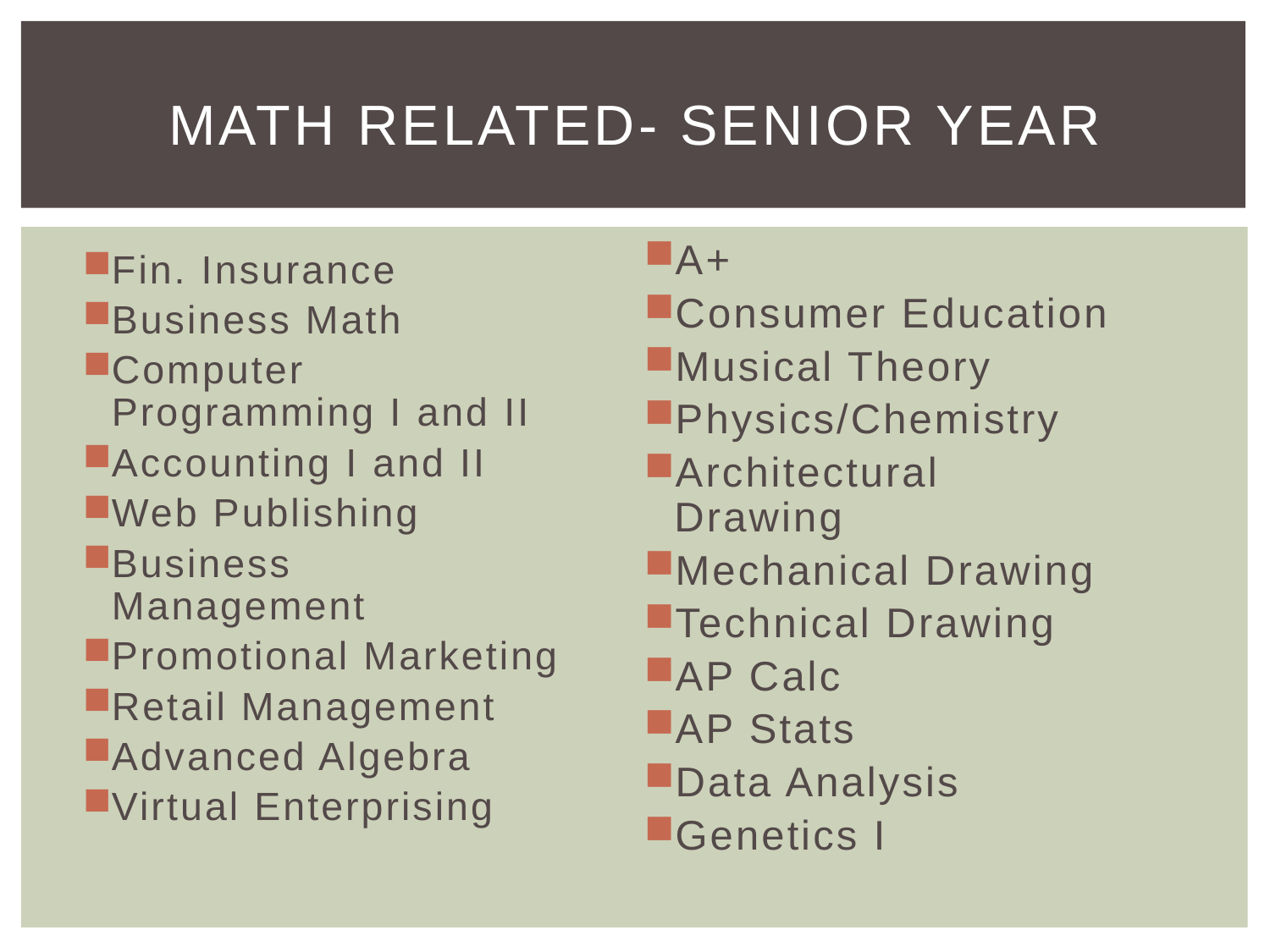

# Math Related- Senior year
A+
Consumer Education
Musical Theory
Physics/Chemistry
Architectural Drawing
Mechanical Drawing
Technical Drawing
AP Calc
AP Stats
Data Analysis
Genetics I
Fin. Insurance
Business Math
Computer Programming I and II
Accounting I and II
Web Publishing
Business Management
Promotional Marketing
Retail Management
Advanced Algebra
Virtual Enterprising
holtguidanceandcounseling.weebly.com